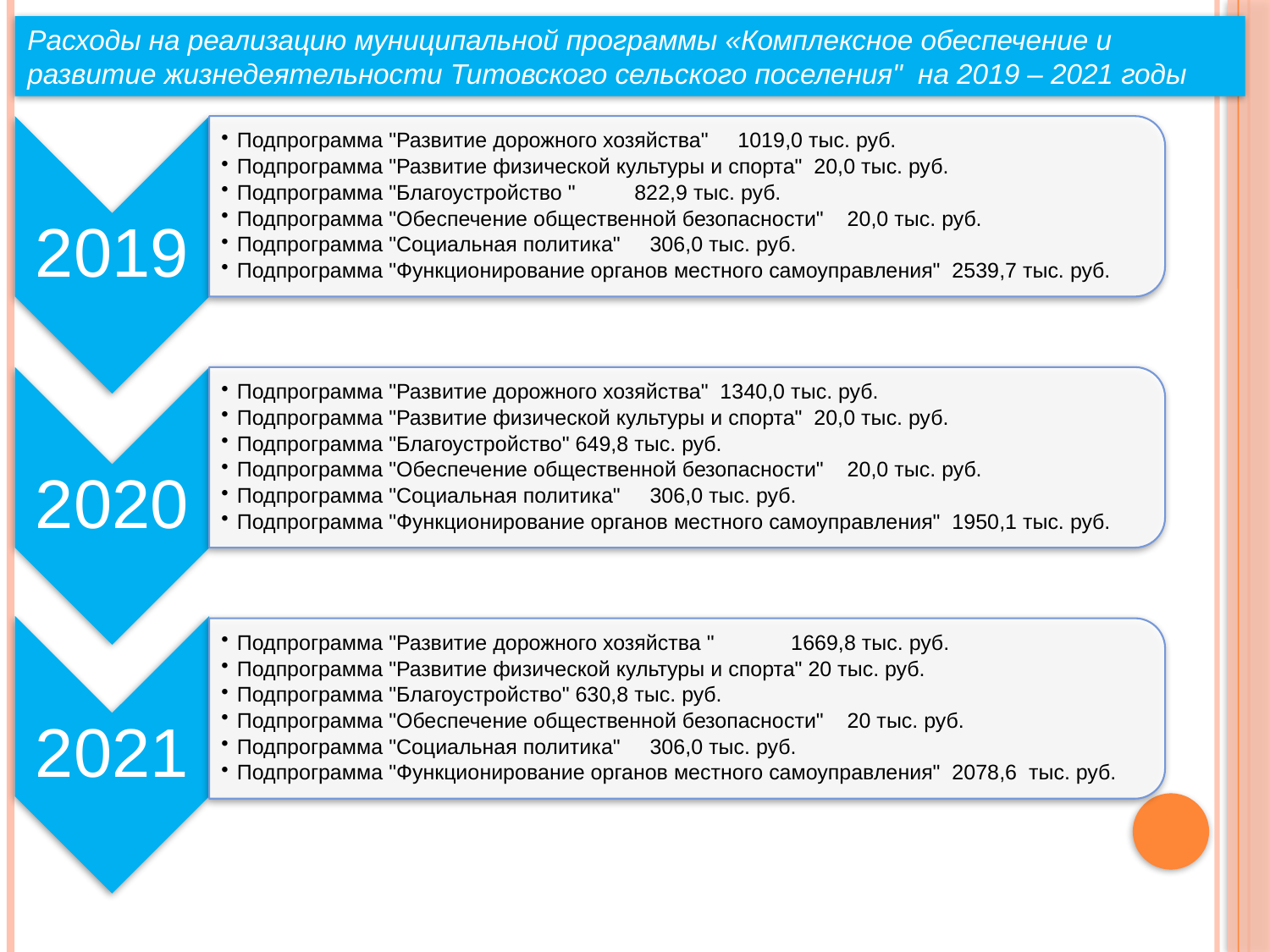

Расходы на реализацию муниципальной программы «Комплексное обеспечение и  развитие жизнедеятельности Титовского сельского поселения"  на 2019 – 2021 годы
2019
Подпрограмма "Развитие дорожного хозяйства"     1019,0 тыс. руб.
Подпрограмма "Развитие физической культуры и спорта"  20,0 тыс. руб.
Подпрограмма "Благоустройство "          822,9 тыс. руб.
Подпрограмма "Обеспечение общественной безопасности"    20,0 тыс. руб.
Подпрограмма "Социальная политика"     306,0 тыс. руб.
Подпрограмма "Функционирование органов местного самоуправления"  2539,7 тыс. руб.
2020
Подпрограмма "Развитие дорожного хозяйства"  1340,0 тыс. руб.
Подпрограмма "Развитие физической культуры и спорта"  20,0 тыс. руб.
Подпрограмма "Благоустройство" 649,8 тыс. руб.
Подпрограмма "Обеспечение общественной безопасности"    20,0 тыс. руб.
Подпрограмма "Социальная политика"     306,0 тыс. руб.
Подпрограмма "Функционирование органов местного самоуправления"  1950,1 тыс. руб.
2021
Подпрограмма "Развитие дорожного хозяйства "             1669,8 тыс. руб.
Подпрограмма "Развитие физической культуры и спорта" 20 тыс. руб.
Подпрограмма "Благоустройство" 630,8 тыс. руб.
Подпрограмма "Обеспечение общественной безопасности"    20 тыс. руб.
Подпрограмма "Социальная политика"     306,0 тыс. руб.
Подпрограмма "Функционирование органов местного самоуправления"  2078,6  тыс. руб.